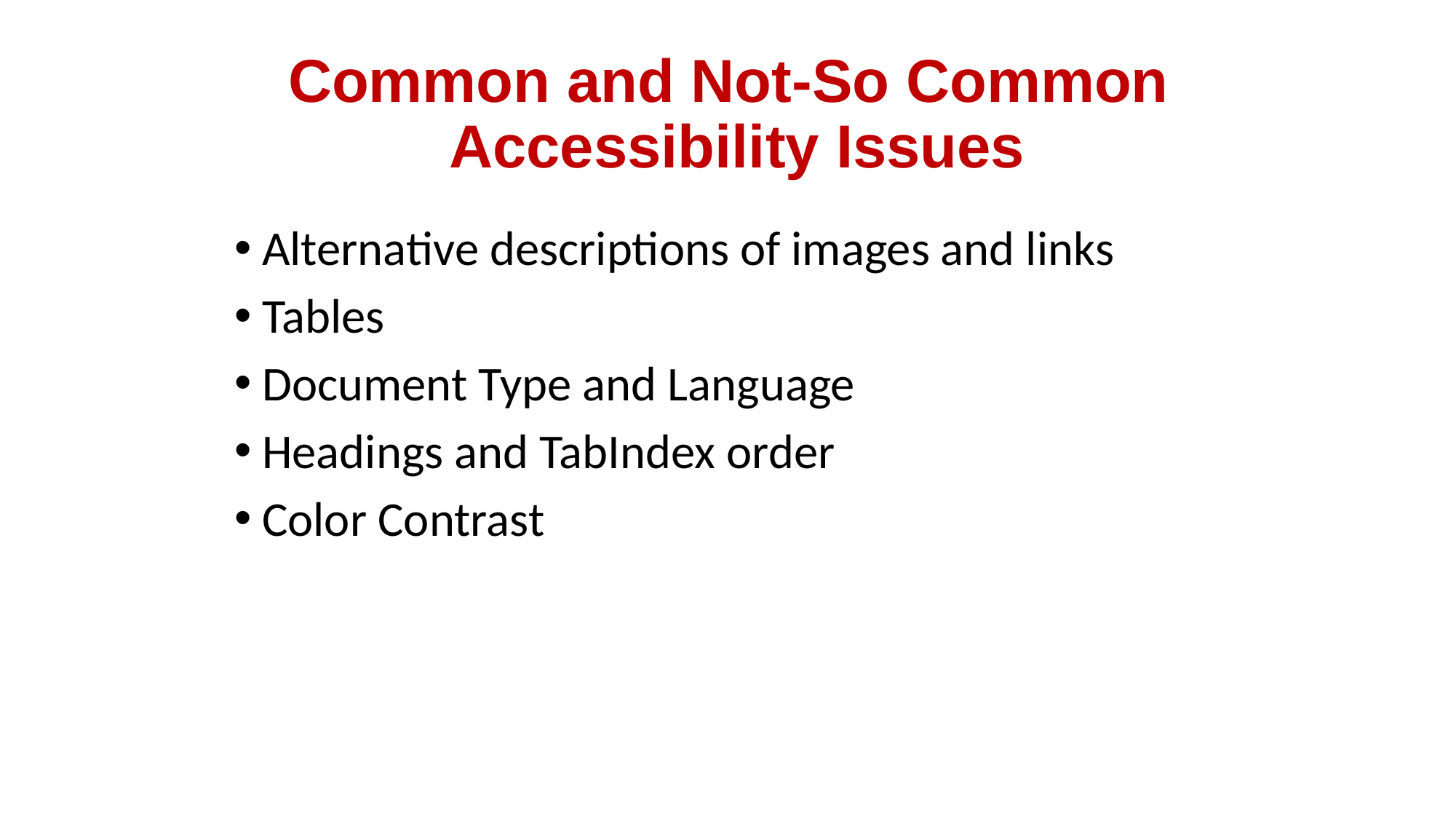

# Common and Not-So Common Accessibility Issues
Alternative descriptions of images and links
Tables
Document Type and Language
Headings and TabIndex order
Color Contrast